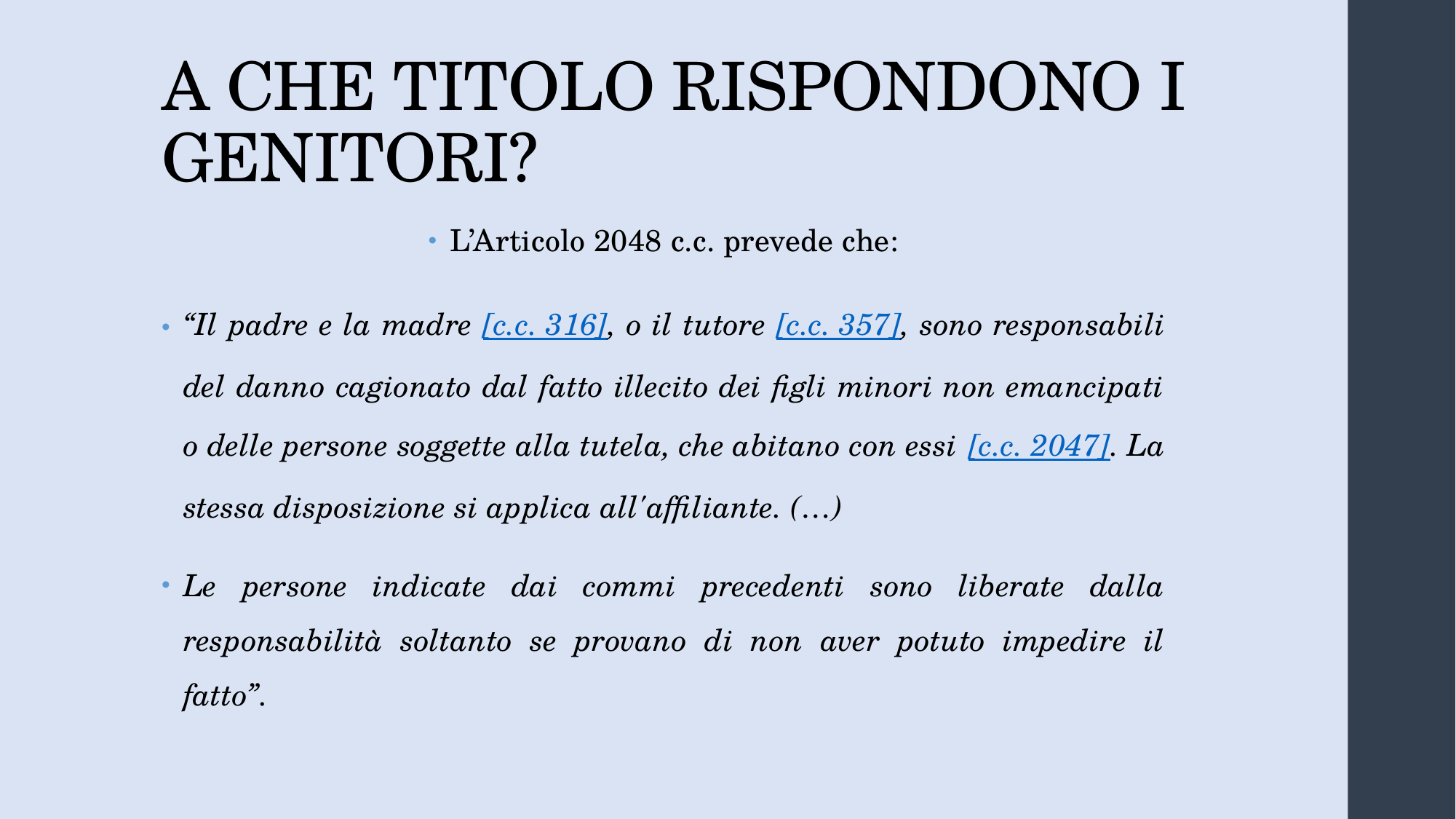

# A CHE TITOLO RISPONDONO I GENITORI?
L’Articolo 2048 c.c. prevede che:
“Il padre e la madre [c.c. 316], o il tutore [c.c. 357], sono responsabili del danno cagionato dal fatto illecito dei figli minori non emancipati o delle persone soggette alla tutela, che abitano con essi [c.c. 2047]. La stessa disposizione si applica all'affiliante. (…)
Le persone indicate dai commi precedenti sono liberate dalla responsabilità soltanto se provano di non aver potuto impedire il fatto”.